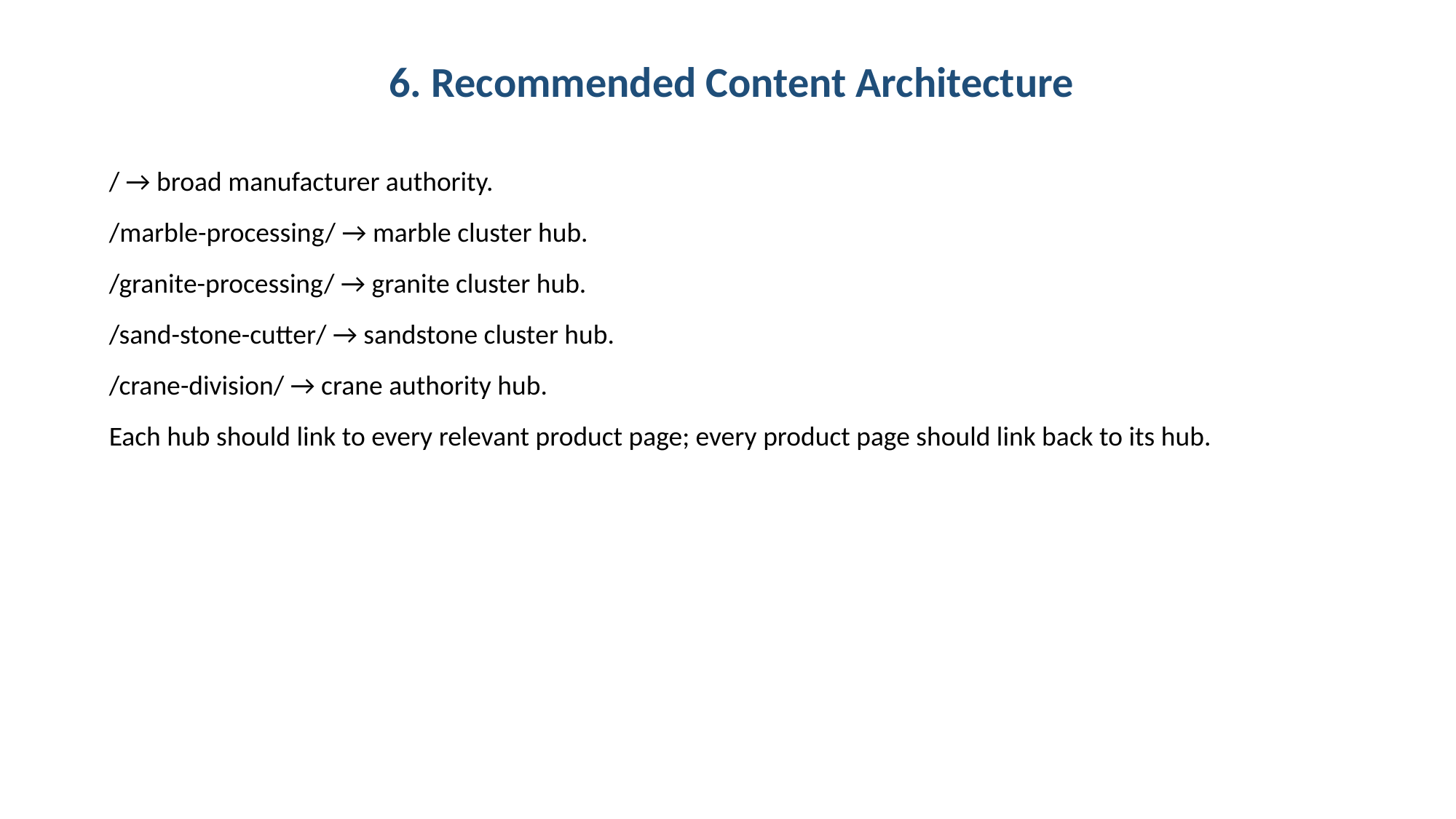

#
6. Recommended Content Architecture
/ → broad manufacturer authority.
/marble-processing/ → marble cluster hub.
/granite-processing/ → granite cluster hub.
/sand-stone-cutter/ → sandstone cluster hub.
/crane-division/ → crane authority hub.
Each hub should link to every relevant product page; every product page should link back to its hub.